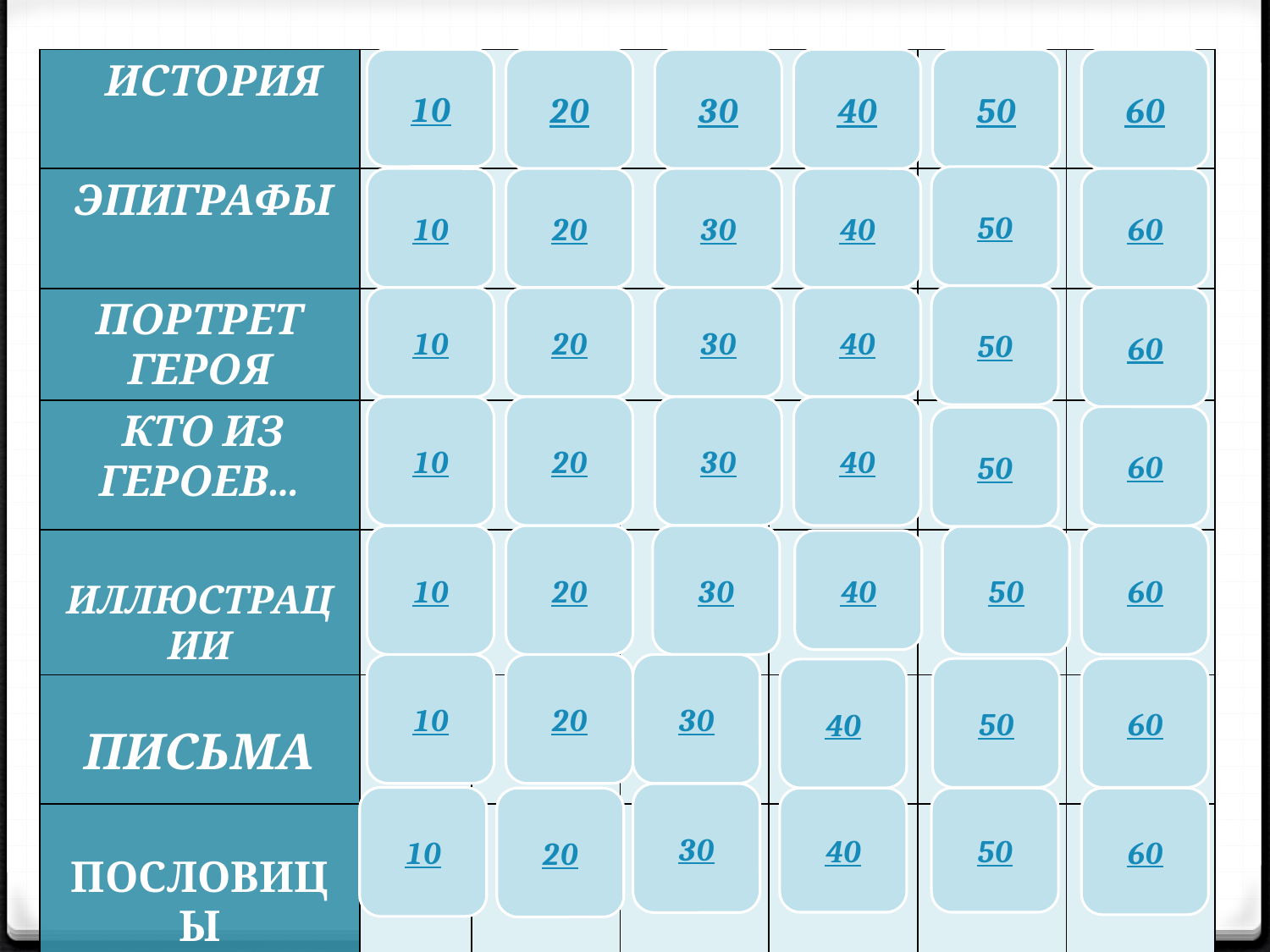

| ИСТОРИЯ |  |  |  |  |  |  |
| --- | --- | --- | --- | --- | --- | --- |
| ЭПИГРАФЫ |  |  |  |  |  |  |
| ПОРТРЕТ ГЕРОЯ |  |  |  |  |  |  |
| КТО ИЗ ГЕРОЕВ… |  |  |  |  |  |  |
| ИЛЛЮСТРАЦИИ |  |  |  |  |  |  |
| ПИСЬМА |  |  |  |  |  |  |
| ПОСЛОВИЦЫ |  |  |  |  |  |  |
10
20
30
40
50
60
50
10
20
30
40
60
50
10
20
30
40
60
10
20
30
40
60
50
10
20
30
50
60
40
10
20
30
50
60
40
30
10
20
40
50
60